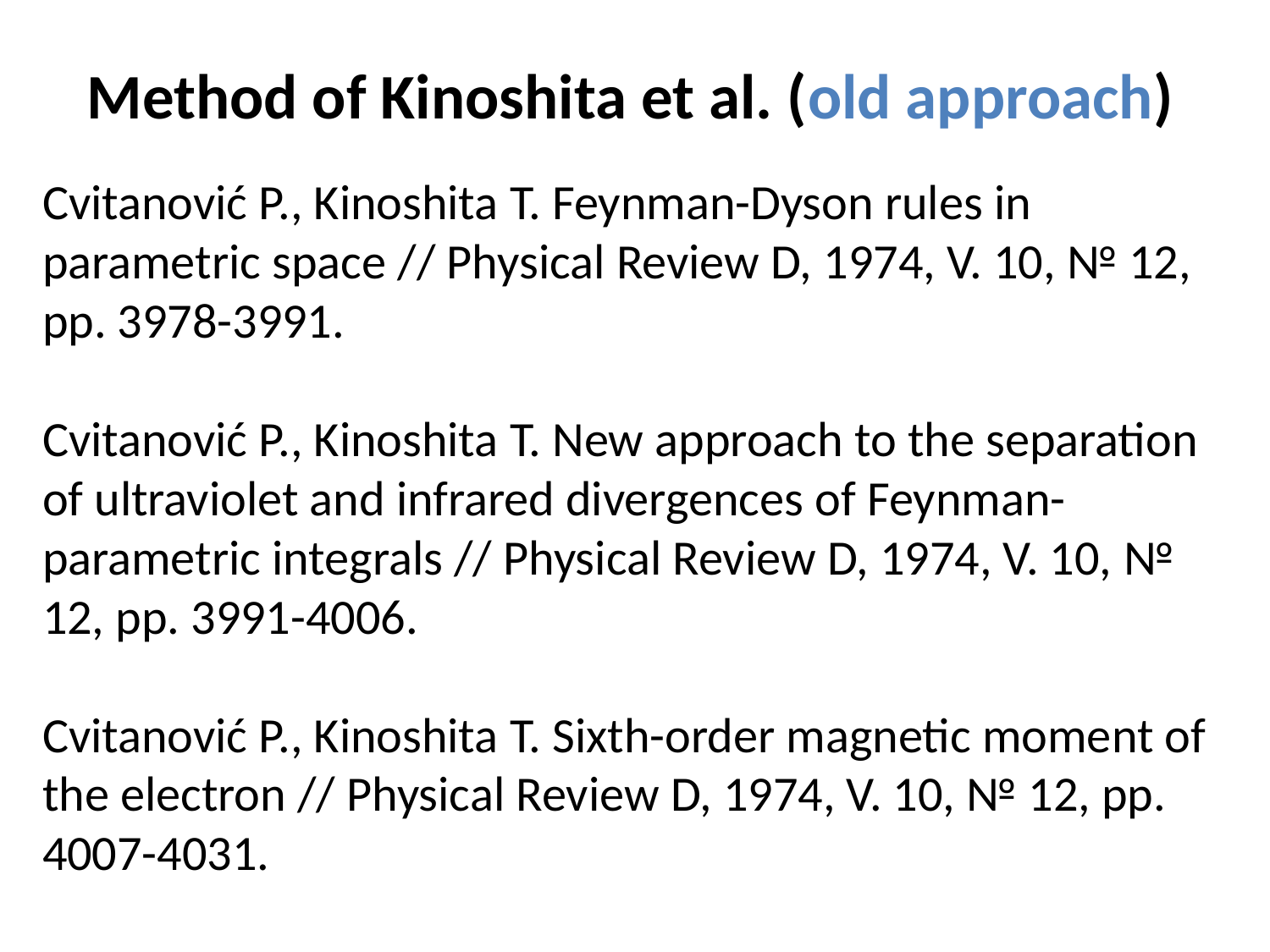

Method of Kinoshita et al. (old approach)

Cvitanović P., Kinoshita T. Feynman-Dyson rules in parametric space // Physical Review D, 1974, V. 10, № 12, pp. 3978-3991.

Cvitanović P., Kinoshita T. New approach to the separation of ultraviolet and infrared divergences of Feynman-parametric integrals // Physical Review D, 1974, V. 10, № 12, pp. 3991-4006.

Cvitanović P., Kinoshita T. Sixth-order magnetic moment of the electron // Physical Review D, 1974, V. 10, № 12, pp. 4007-4031.